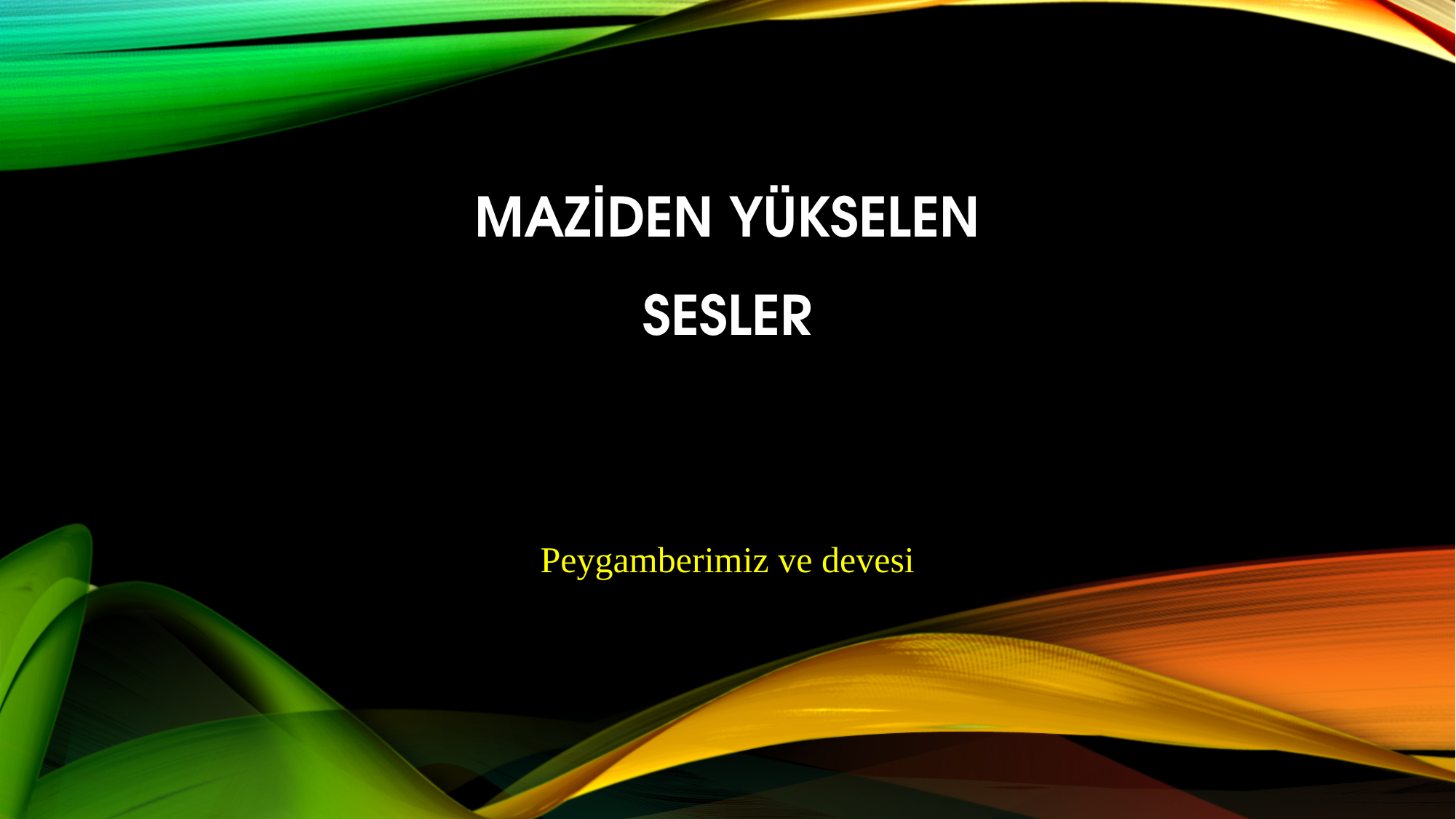

# Maziden Yükselen sesler
Peygamberimiz ve devesi